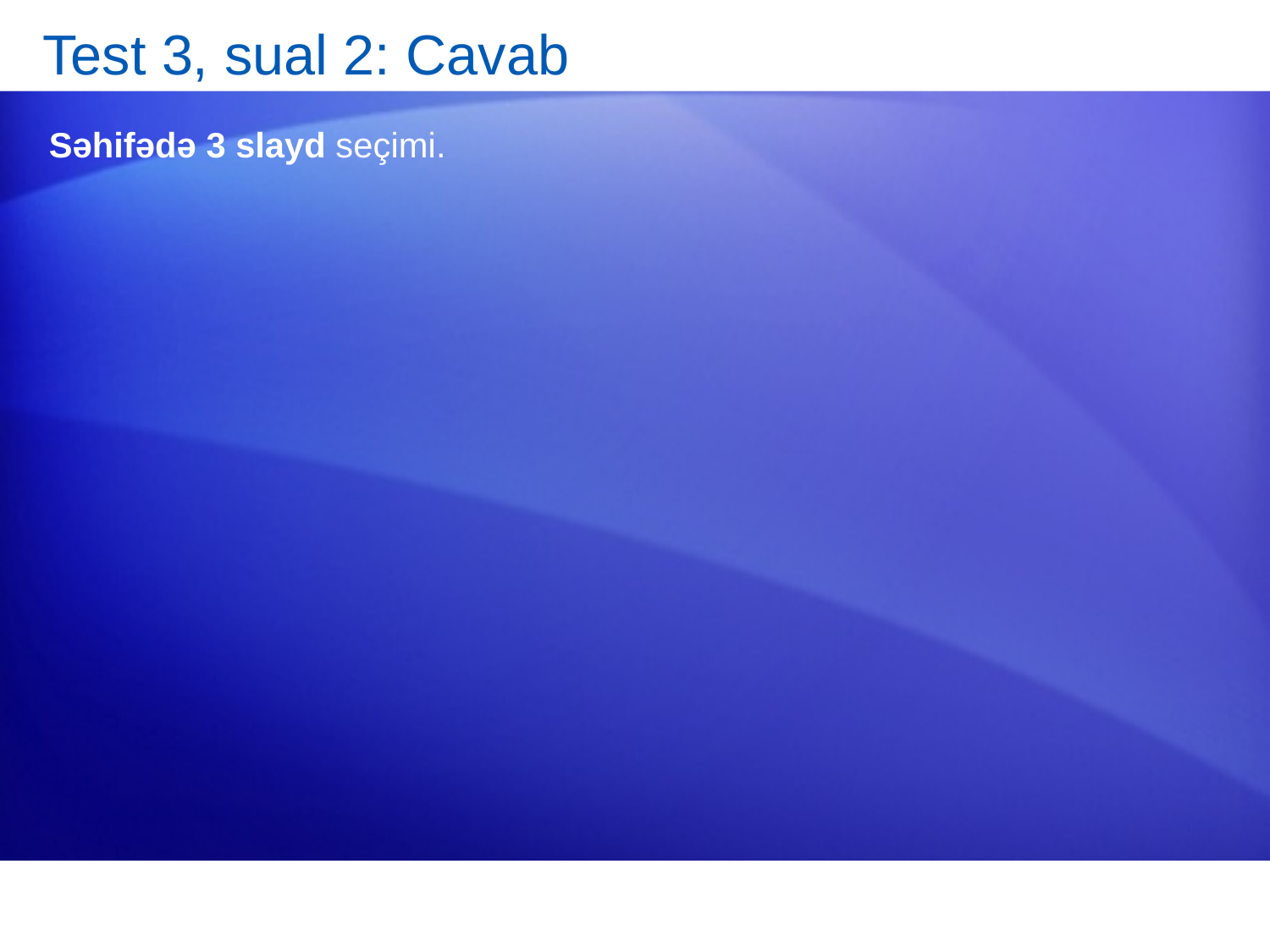

# Test 3, sual 2: Cavab
Səhifədə 3 slayd seçimi.